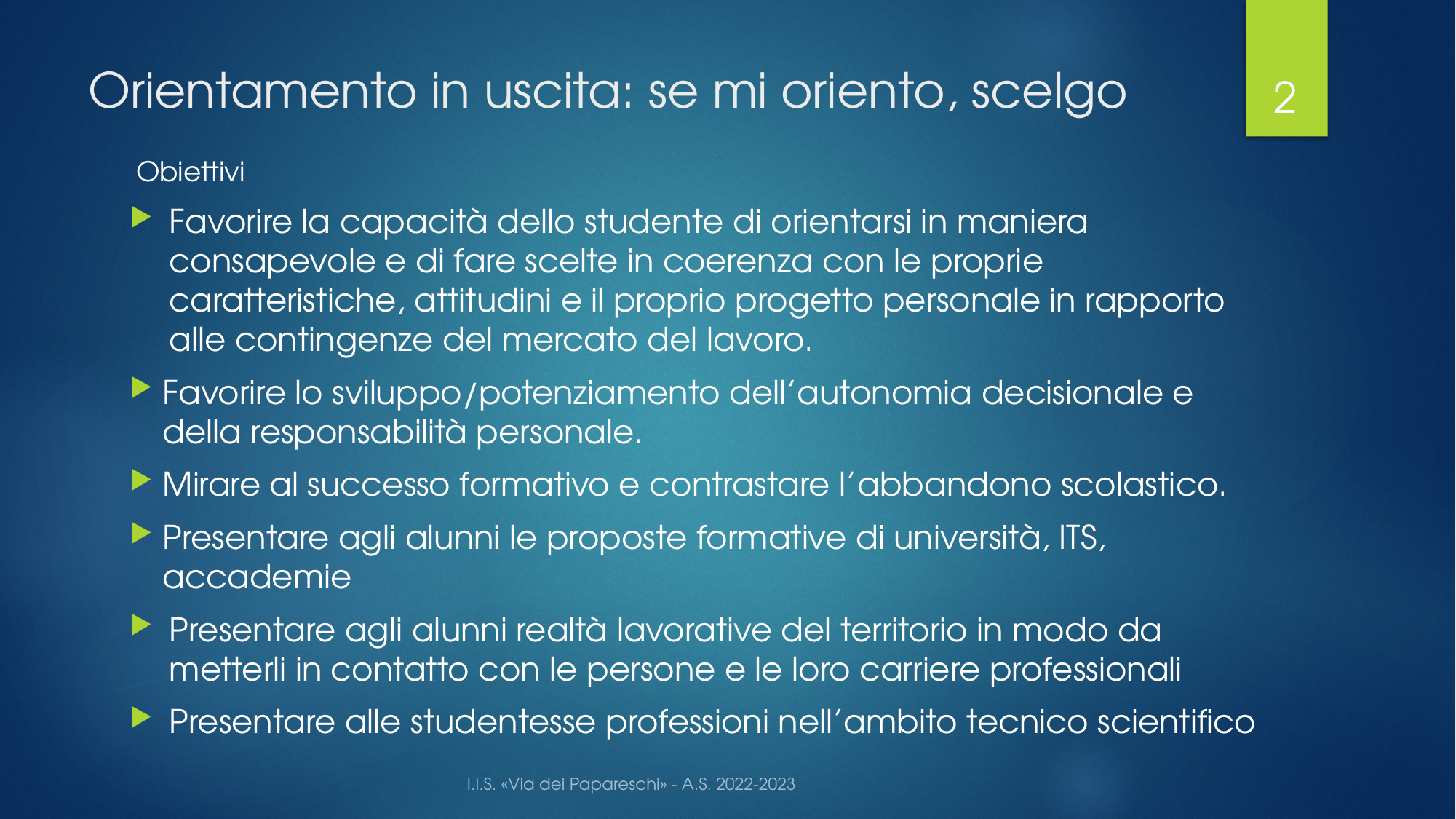

2
# Orientamento in uscita: se mi oriento, scelgo
Obiettivi
Favorire la capacità dello studente di orientarsi in maniera consapevole e di fare scelte in coerenza con le proprie caratteristiche, attitudini e il proprio progetto personale in rapporto alle contingenze del mercato del lavoro.
Favorire lo sviluppo/potenziamento dell’autonomia decisionale e    della responsabilità personale.
Mirare al successo formativo e contrastare l’abbandono scolastico.
Presentare agli alunni le proposte formative di università, ITS, accademie
Presentare agli alunni realtà lavorative del territorio in modo da metterli in contatto con le persone e le loro carriere professionali
Presentare alle studentesse professioni nell’ambito tecnico scientifico
I.I.S. «Via dei Papareschi» - A.S. 2022-2023